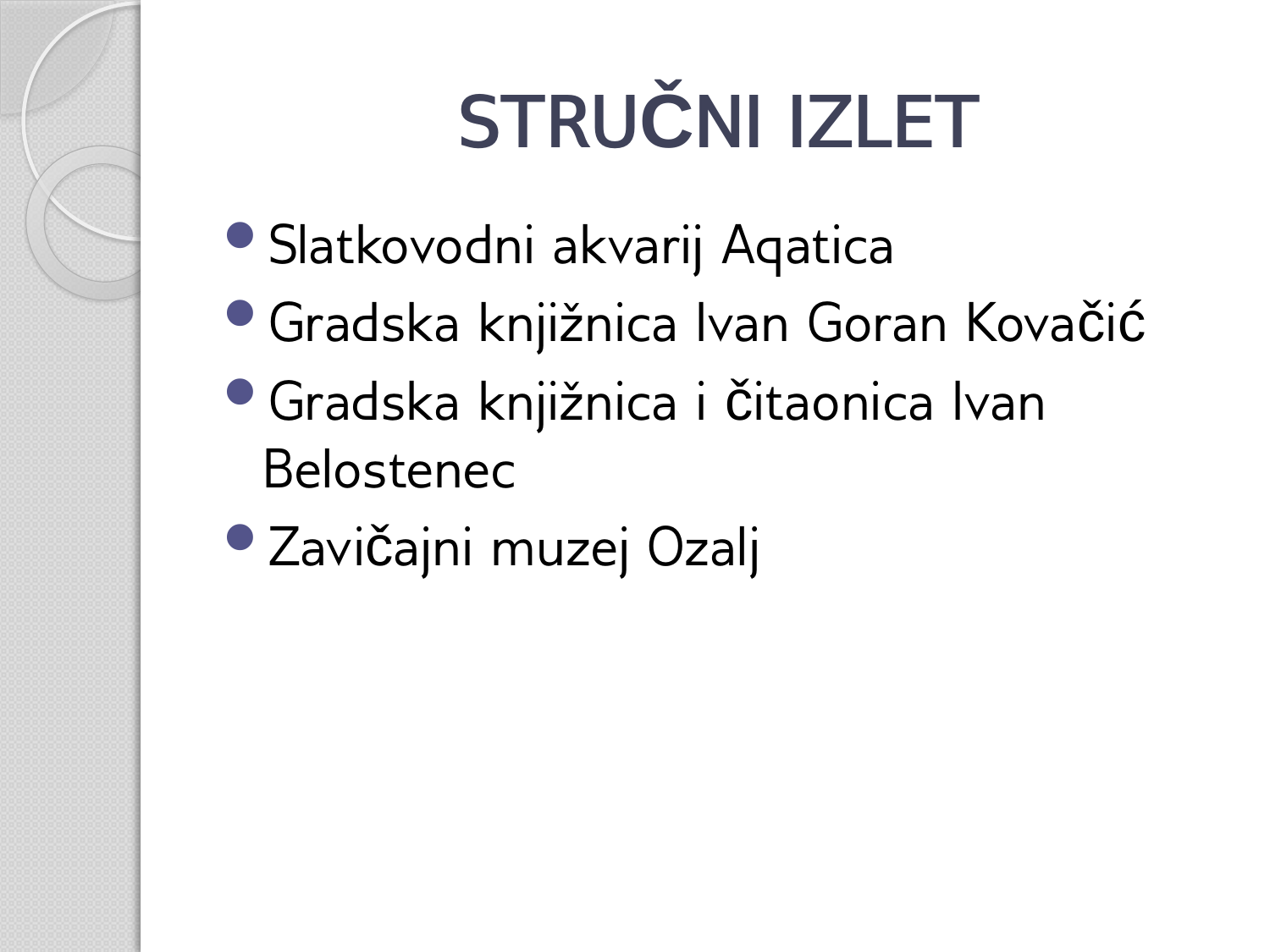

# STRUČNI IZLET
Slatkovodni akvarij Aqatica
Gradska knjižnica Ivan Goran Kovačić
Gradska knjižnica i čitaonica Ivan Belostenec
Zavičajni muzej Ozalj